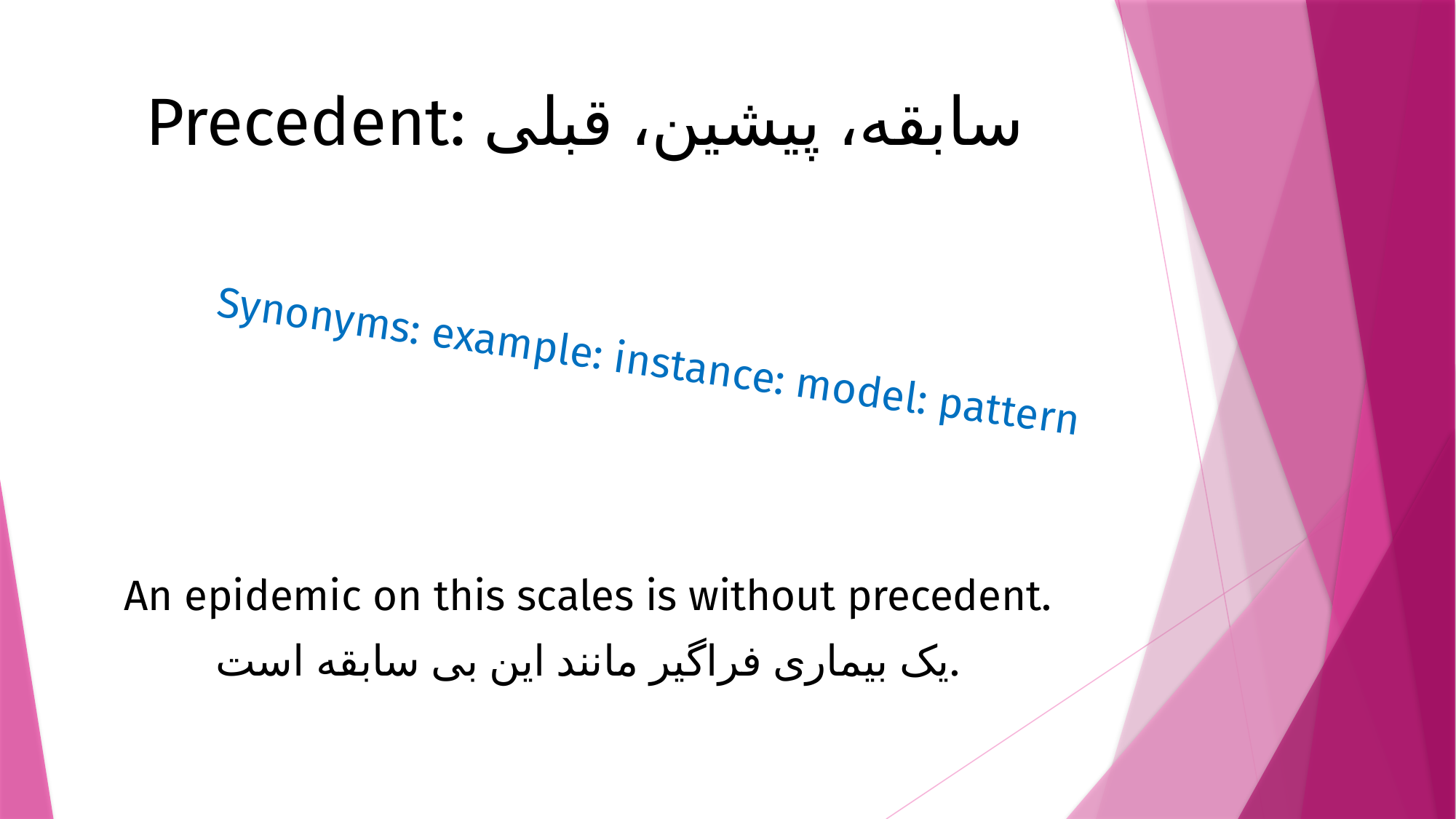

# Precedent: سابقه، پیشین، قبلی
Synonyms: example: instance: model: pattern
An epidemic on this scales is without precedent.
یک بیماری فراگیر مانند این بی سابقه است.